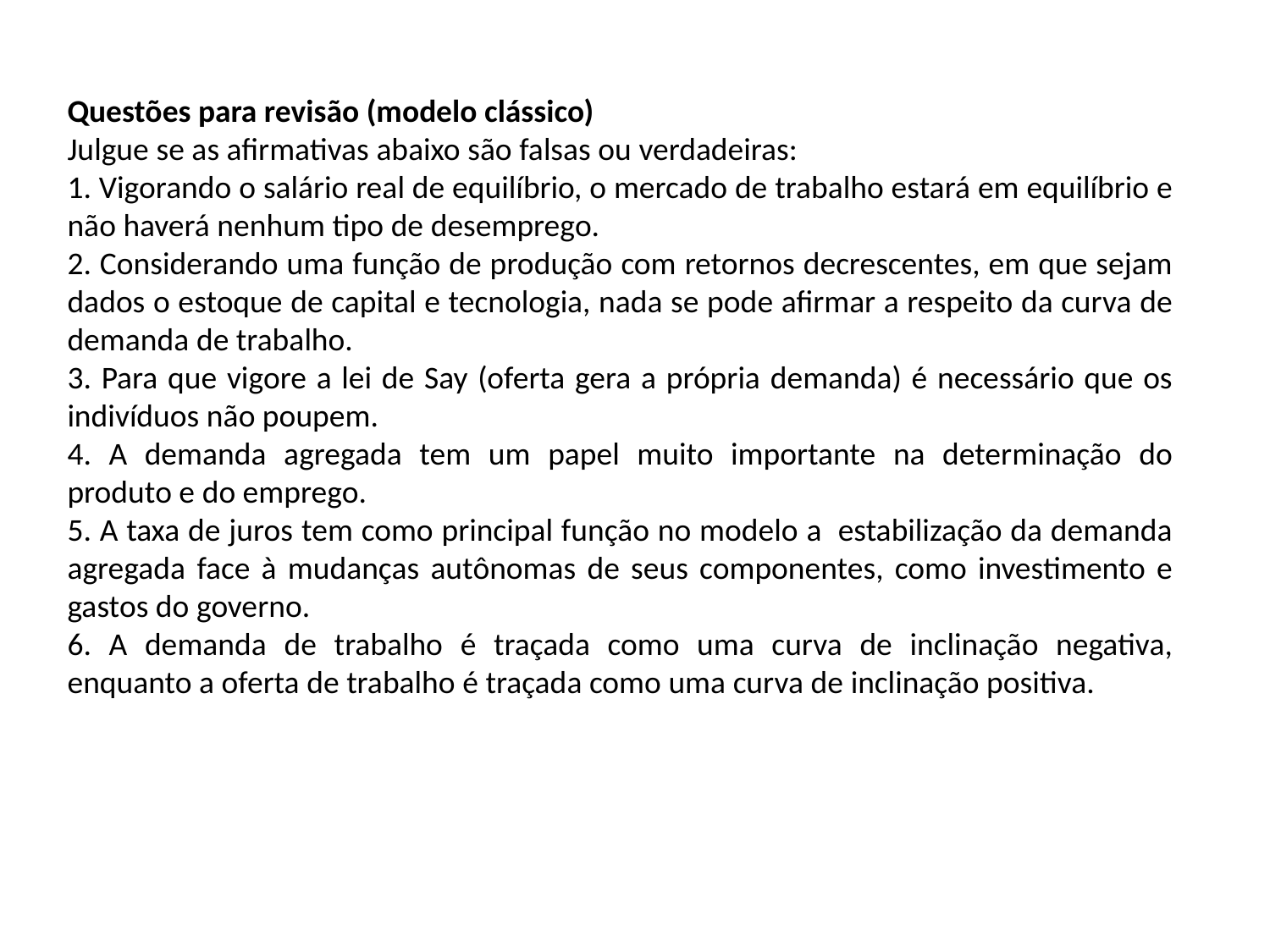

Questões para revisão (modelo clássico)
Julgue se as afirmativas abaixo são falsas ou verdadeiras:
1. Vigorando o salário real de equilíbrio, o mercado de trabalho estará em equilíbrio e não haverá nenhum tipo de desemprego.
2. Considerando uma função de produção com retornos decrescentes, em que sejam dados o estoque de capital e tecnologia, nada se pode afirmar a respeito da curva de demanda de trabalho.
3. Para que vigore a lei de Say (oferta gera a própria demanda) é necessário que os indivíduos não poupem.
4. A demanda agregada tem um papel muito importante na determinação do produto e do emprego.
5. A taxa de juros tem como principal função no modelo a  estabilização da demanda agregada face à mudanças autônomas de seus componentes, como investimento e gastos do governo.
6. A demanda de trabalho é traçada como uma curva de inclinação negativa, enquanto a oferta de trabalho é traçada como uma curva de inclinação positiva.